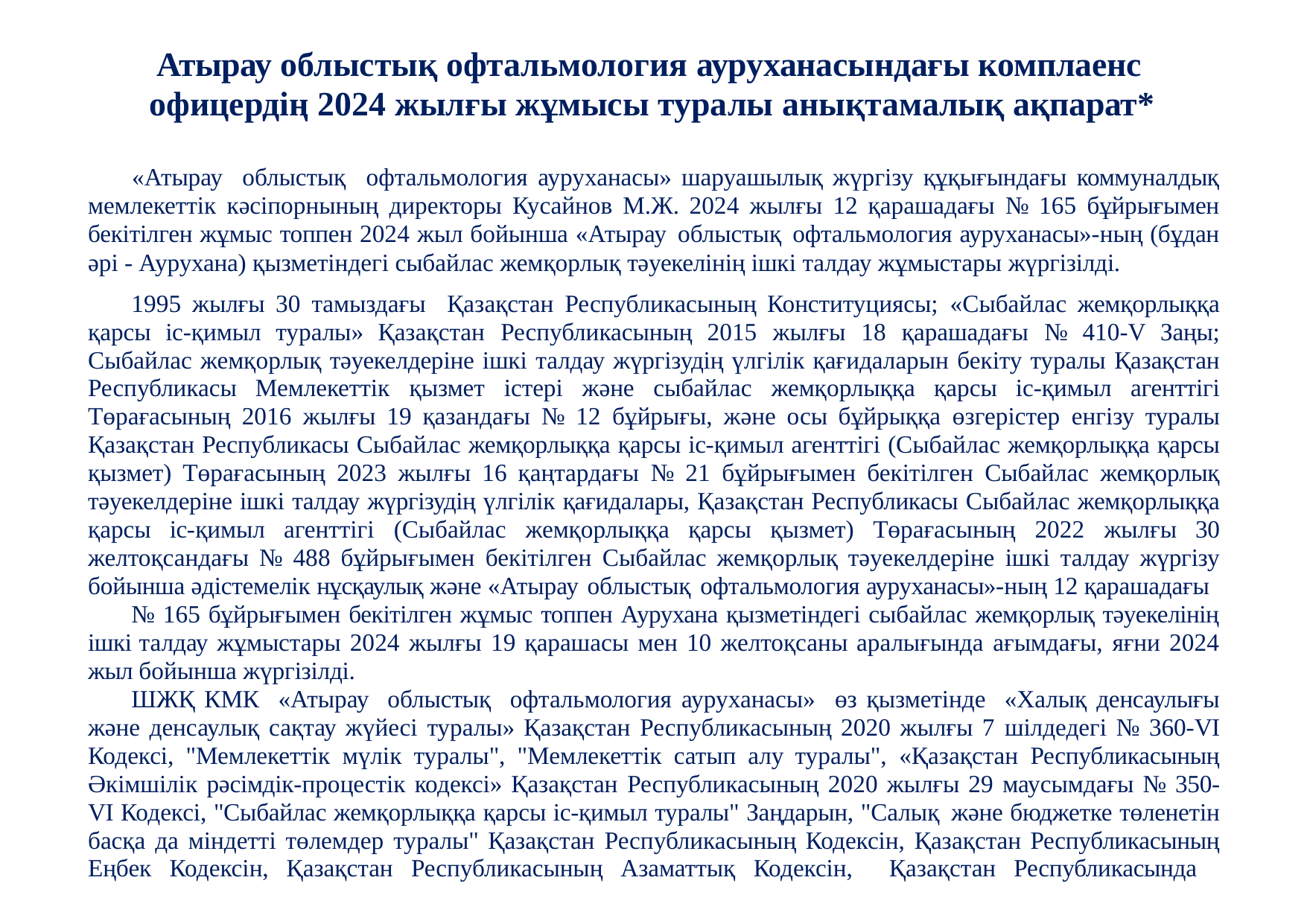

# Атырау облыстық офтальмология ауруханасындағы комплаенс офицердің 2024 жылғы жұмысы туралы анықтамалық ақпарат*
«Атырау  облыстық  офтальмология ауруханасы» шаруашылық жүргізу құқығындағы коммуналдық мемлекеттік кәсіпорнының директоры Кусайнов М.Ж. 2024 жылғы 12 қарашадағы № 165 бұйрығымен бекітілген жұмыс топпен 2024 жыл бойынша «Атырау облыстық офтальмология ауруханасы»-ның (бұдан әрі - Аурухана) қызметіндегі сыбайлас жемқорлық тәуекелінің ішкі талдау жұмыстары жүргізілді.
1995 жылғы 30 тамыздағы  Қазақстан Республикасының Конституциясы; «Сыбайлас жемқорлыққа қарсы іс-қимыл туралы» Қазақстан  Республикасының 2015  жылғы  18  қарашадағы  № 410-V Заңы; Сыбайлас жемқорлық тәуекелдеріне ішкі талдау жүргізудің үлгілік қағидаларын бекіту туралы Қазақстан Республикасы  Мемлекеттік  қызмет  істері  және  сыбайлас  жемқорлыққа  қарсы  іс-қимыл  агенттігі Төрағасының 2016 жылғы 19 қазандағы № 12 бұйрығы, және осы бұйрыққа өзгерістер енгізу туралы Қазақстан Республикасы Сыбайлас жемқорлыққа қарсы іс-қимыл агенттігі (Сыбайлас жемқорлыққа қарсы қызмет) Төрағасының 2023 жылғы 16 қаңтардағы № 21 бұйрығымен бекітілген Сыбайлас жемқорлық тәуекелдеріне ішкі талдау жүргізудің үлгілік қағидалары, Қазақстан Республикасы Сыбайлас жемқорлыққа қарсы  іс-қимыл  агенттігі  (Сыбайлас  жемқорлыққа  қарсы  қызмет)  Төрағасының  2022  жылғы  30 желтоқсандағы № 488 бұйрығымен бекітілген Сыбайлас жемқорлық тәуекелдеріне ішкі талдау жүргізу бойынша әдістемелік нұсқаулық және «Атырау облыстық офтальмология ауруханасы»-ның 12 қарашадағы
№ 165 бұйрығымен бекітілген жұмыс топпен Аурухана қызметіндегі сыбайлас жемқорлық тәуекелінің ішкі талдау жұмыстары 2024 жылғы 19 қарашасы мен 10 желтоқсаны аралығында ағымдағы, яғни 2024 жыл бойынша жүргізілді.
ШЖҚ КМК  «Атырау  облыстық  офтальмология ауруханасы»  өз қызметінде  «Халық денсаулығы және денсаулық сақтау жүйесі туралы» Қазақстан Республикасының 2020 жылғы 7 шілдедегі № 360-VI Кодексі, "Мемлекеттік мүлік туралы", "Мемлекеттік сатып алу туралы", «Қазақстан Республикасының Әкімшілік рәсімдік-процестік кодексі» Қазақстан Республикасының 2020 жылғы 29 маусымдағы № 350- VI Кодексі, "Сыбайлас жемқорлыққа қарсы іс-қимыл туралы" Заңдарын, "Салық және бюджетке төленетін басқа да міндетті төлемдер туралы" Қазақстан Республикасының Кодексін, Қазақстан Республикасының Еңбек  Кодексін,  Қазақстан  Республикасының  Азаматтық  Кодексін,   Қазақстан  Республикасында